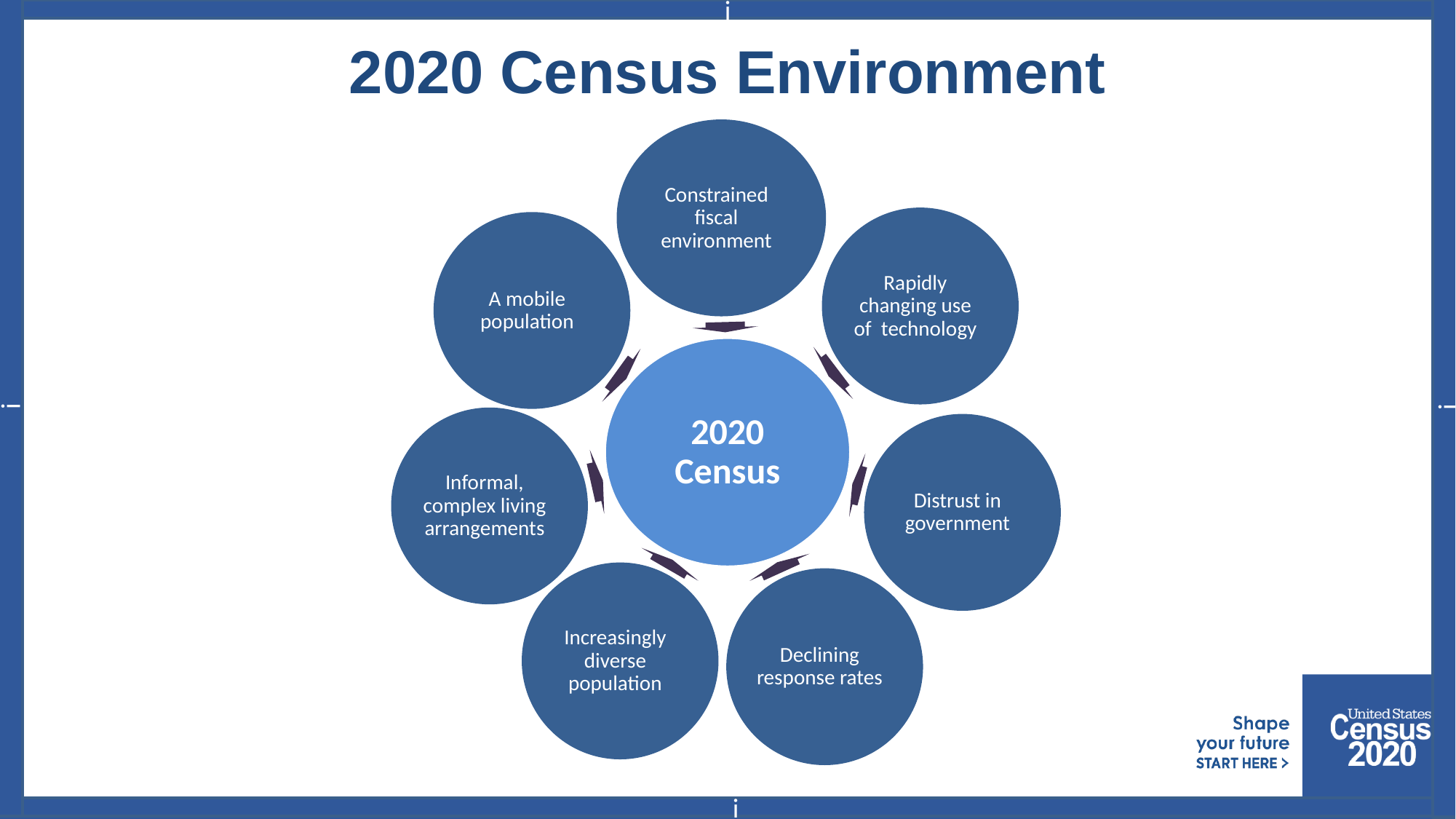

i
i
i
i
2020 Census Environment
2020 Census

Constrained fiscal environment

Rapidly changing use of  technology

Distrust in government

Declining response rates

Increasingly diverse population

Informal, complex living arrangements

A mobile population